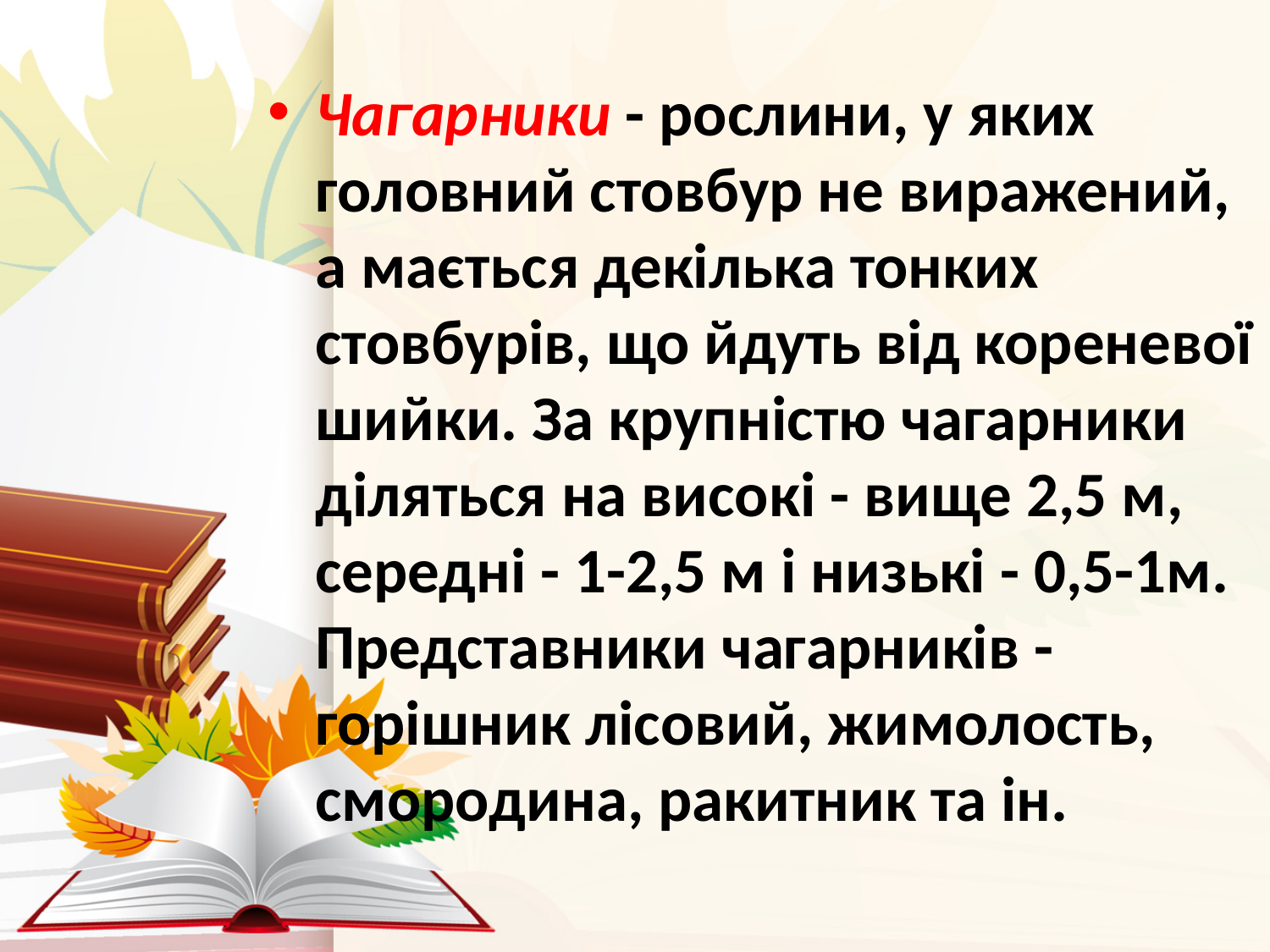

Чагарники - рослини, у яких головний стовбур не виражений, а мається декілька тонких стовбурів, що йдуть від кореневої шийки. За крупністю чагарники діляться на високі - вище 2,5 м, середні - 1-2,5 м і низькі - 0,5-1м. Представники чагарників - горішник лісовий, жимолость, смородина, ракитник та ін.